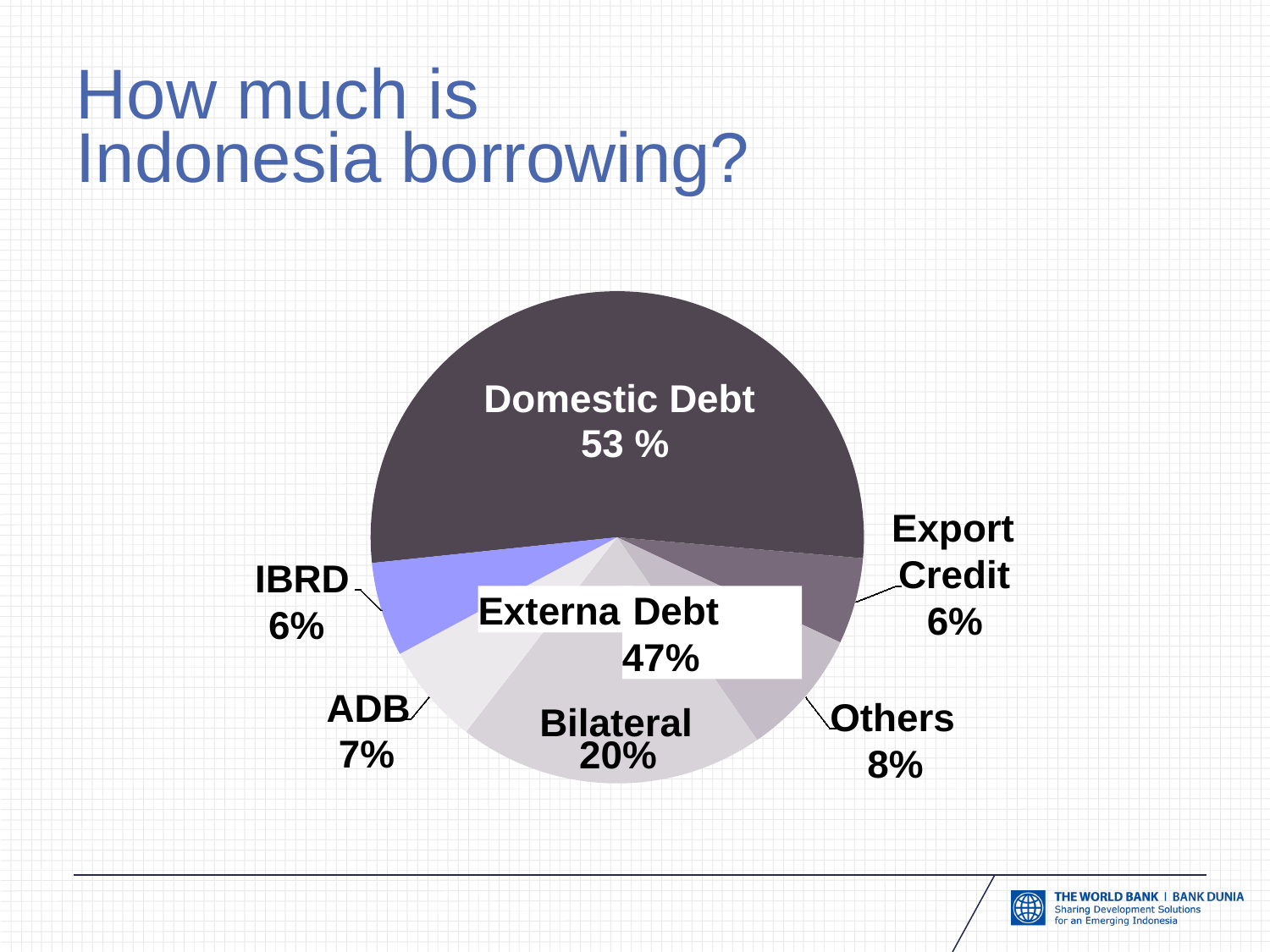

# How much is Indonesia borrowing?

Domestic Debt
53 %
Export

Credit
IBRD
External
 Debt 47%

6%
6%
ADB
Others

Bilateral
7%
20%
8%